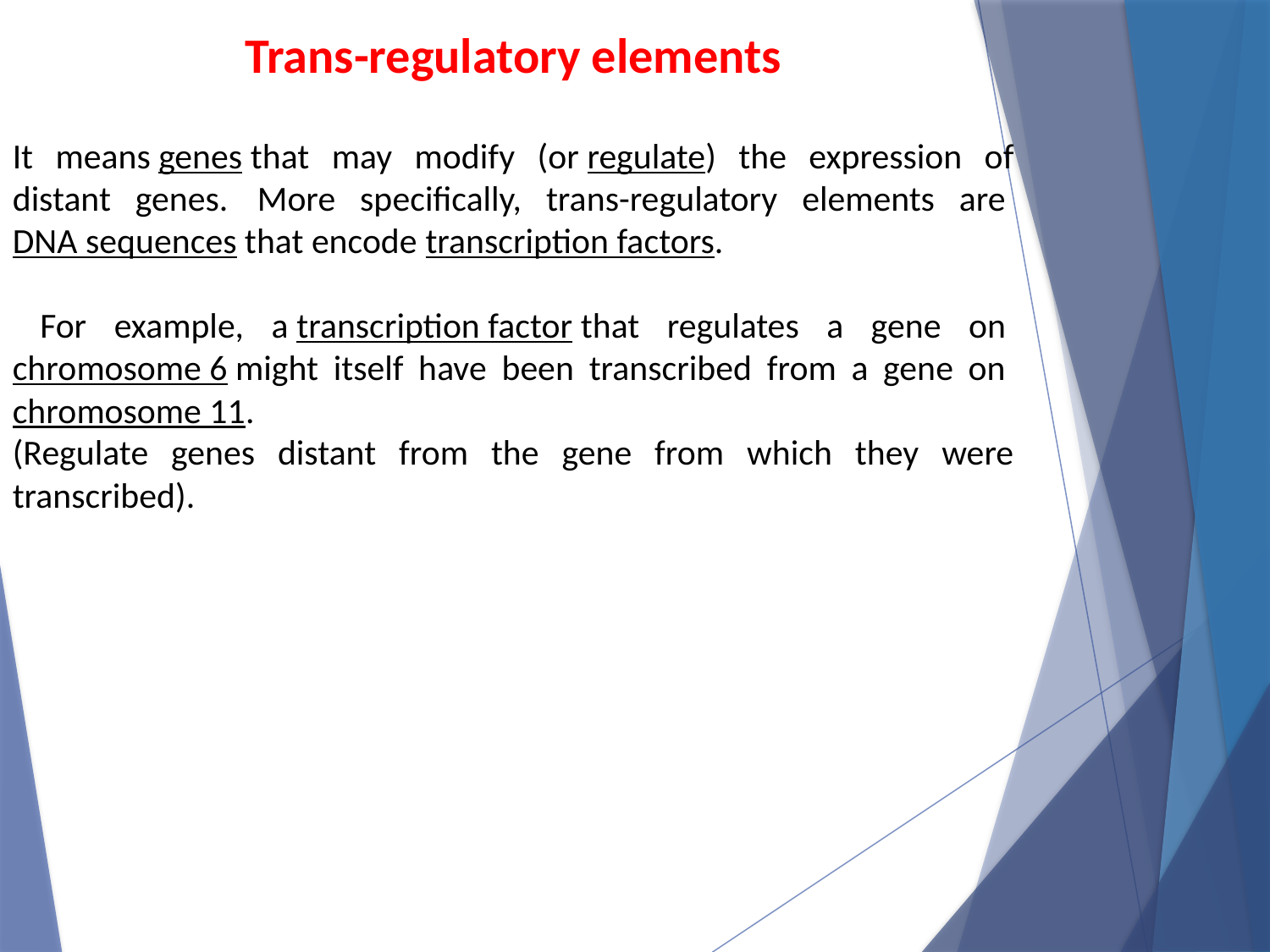

Trans-regulatory elements

It means genes that may modify (or regulate) the expression of distant genes.  More specifically, trans-regulatory elements are DNA sequences that encode transcription factors.

 For example, a transcription factor that regulates a gene on chromosome 6 might itself have been transcribed from a gene on chromosome 11.
(Regulate genes distant from the gene from which they were transcribed).